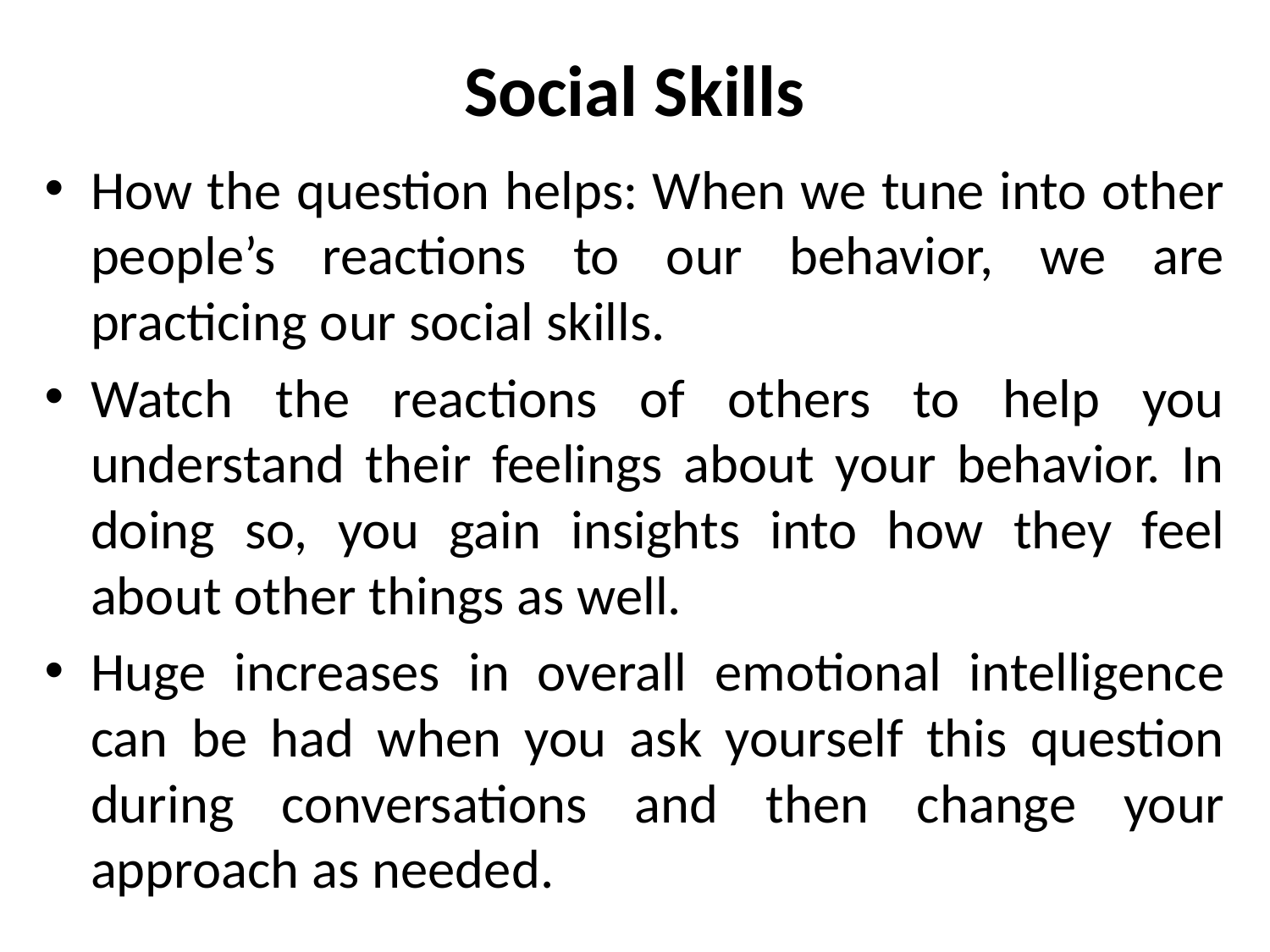

# Social Skills
How the question helps: When we tune into other people’s reactions to our behavior, we are practicing our social skills.
Watch the reactions of others to help you understand their feelings about your behavior. In doing so, you gain insights into how they feel about other things as well.
Huge increases in overall emotional intelligence can be had when you ask yourself this question during conversations and then change your approach as needed.